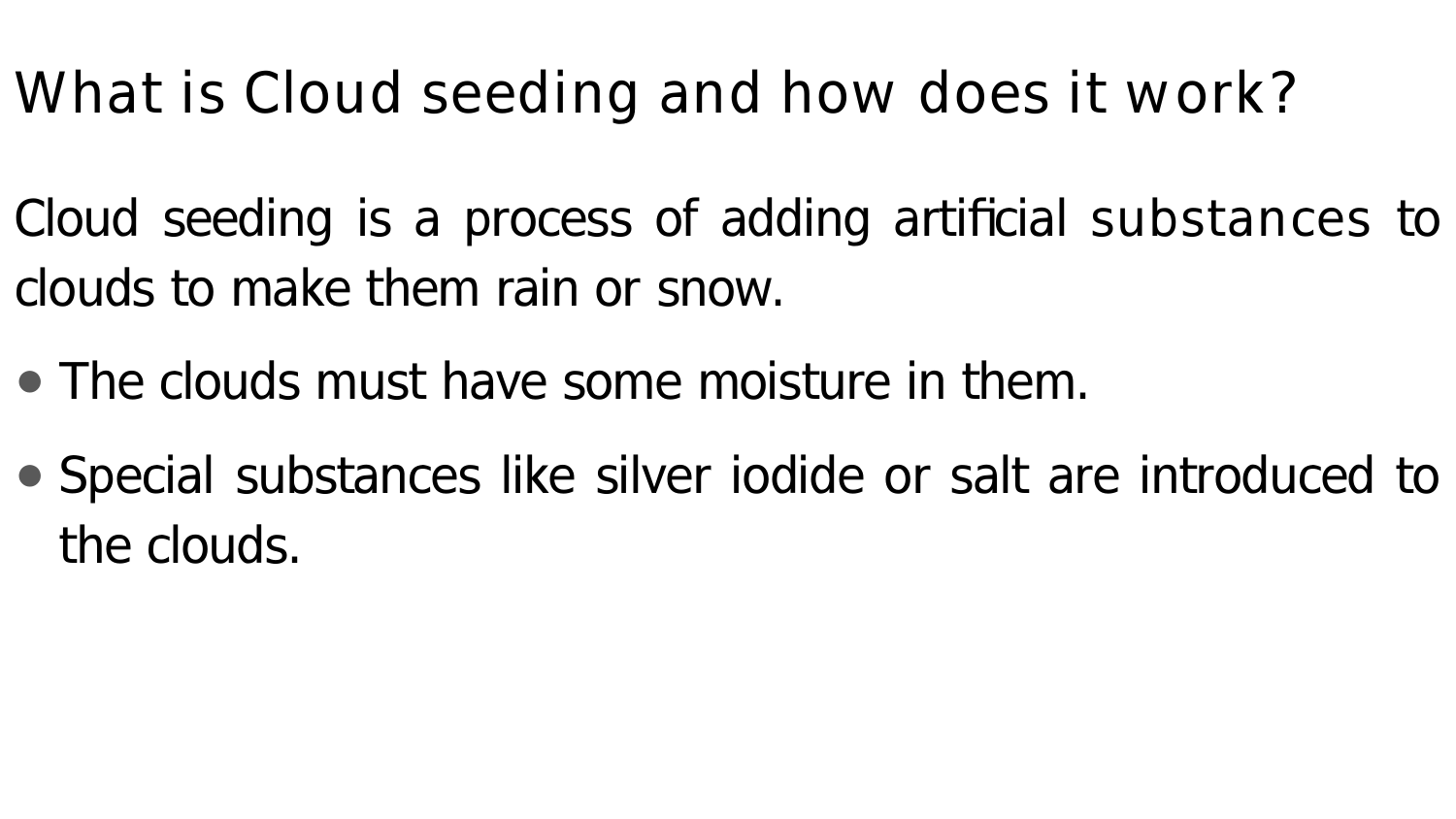

# What is Cloud seeding and how does it work?
Cloud seeding is a process of adding artificial substances to clouds to make them rain or snow.
The clouds must have some moisture in them.
Special substances like silver iodide or salt are introduced to the clouds.